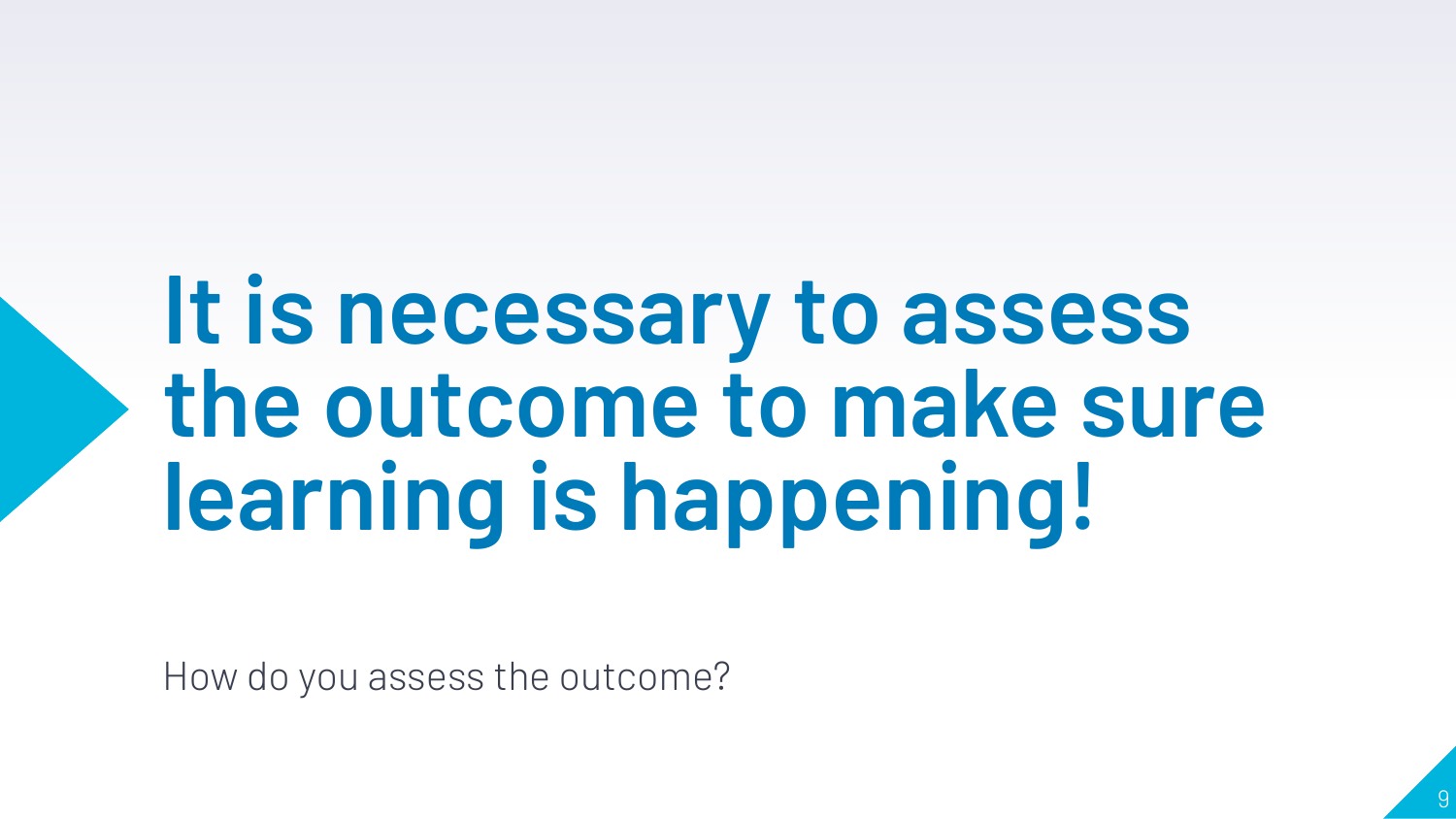

It is necessary to assess the outcome to make sure learning is happening!

How do you assess the outcome?
9